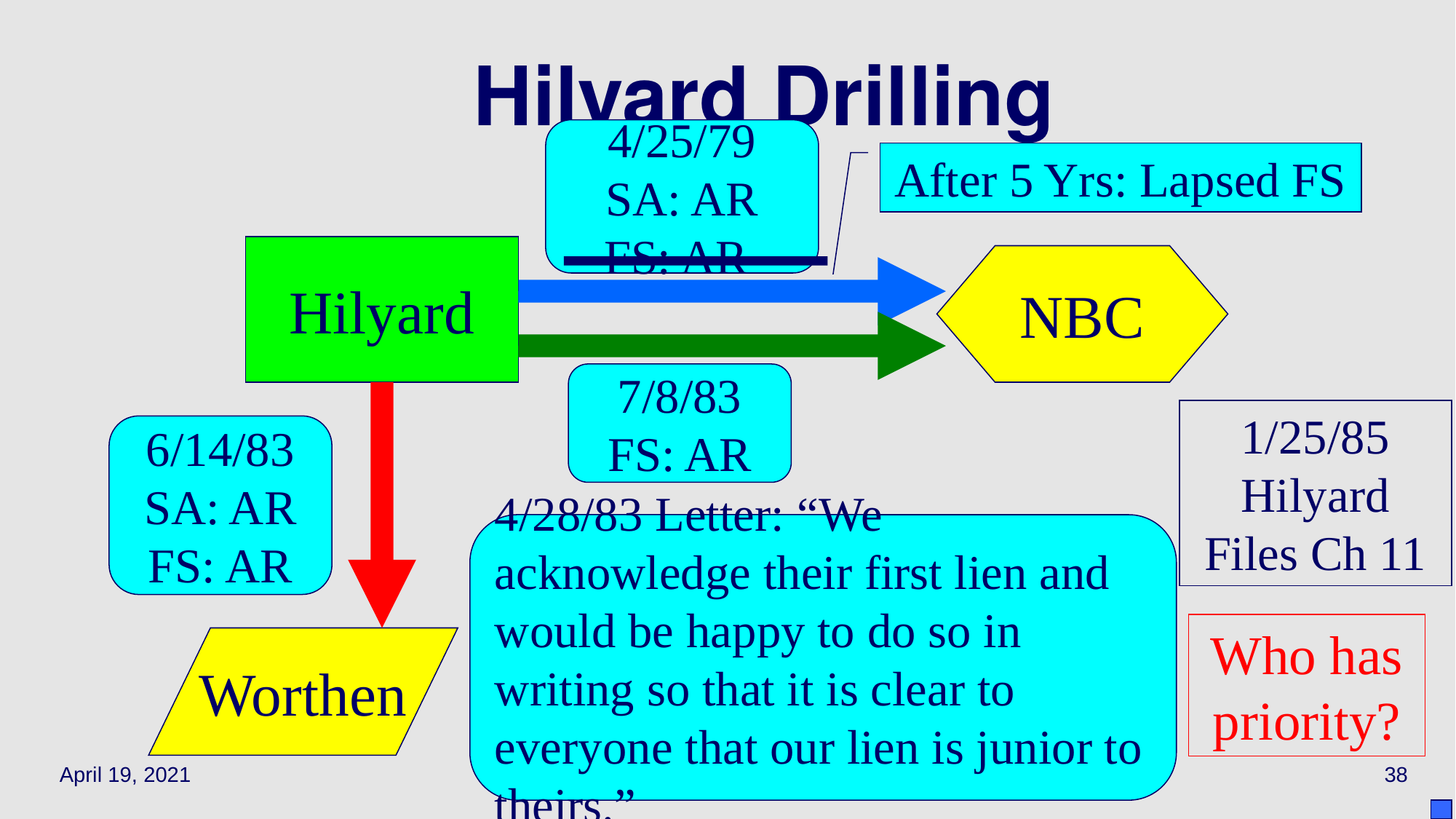

# Hilyard Drilling
4/25/79
SA: AR
FS: AR
After 5 Yrs: Lapsed FS
Hilyard
NBC

7/8/83
FS: AR

1/25/85 Hilyard Files Ch 11
6/14/83
SA: AR
FS: AR
4/28/83 Letter: “We acknowledge their first lien and would be happy to do so in writing so that it is clear to everyone that our lien is junior to theirs.”
Who has priority?
Worthen
April 19, 2021
38